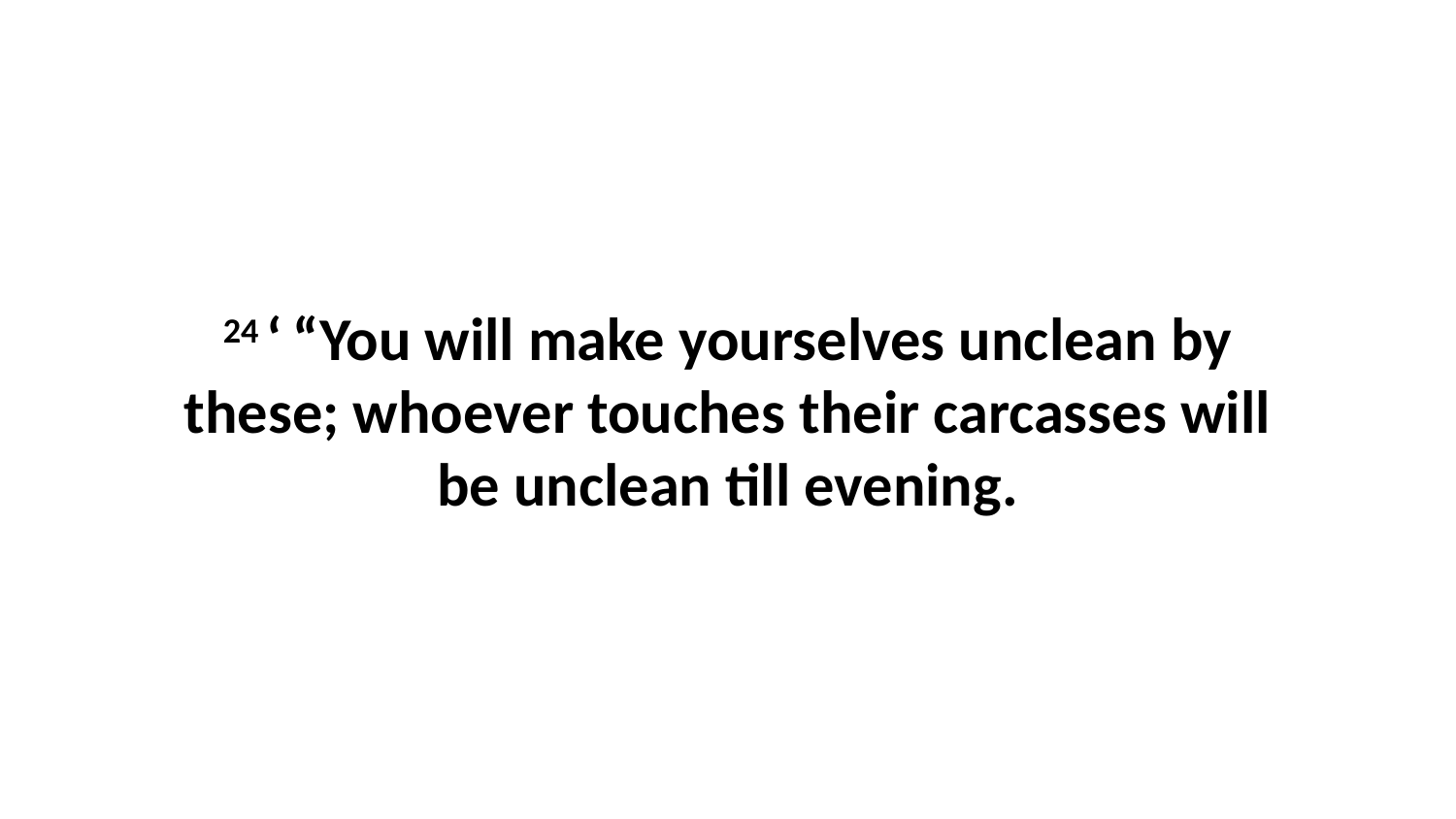

24 ‘ “You will make yourselves unclean by these; whoever touches their carcasses will be unclean till evening.